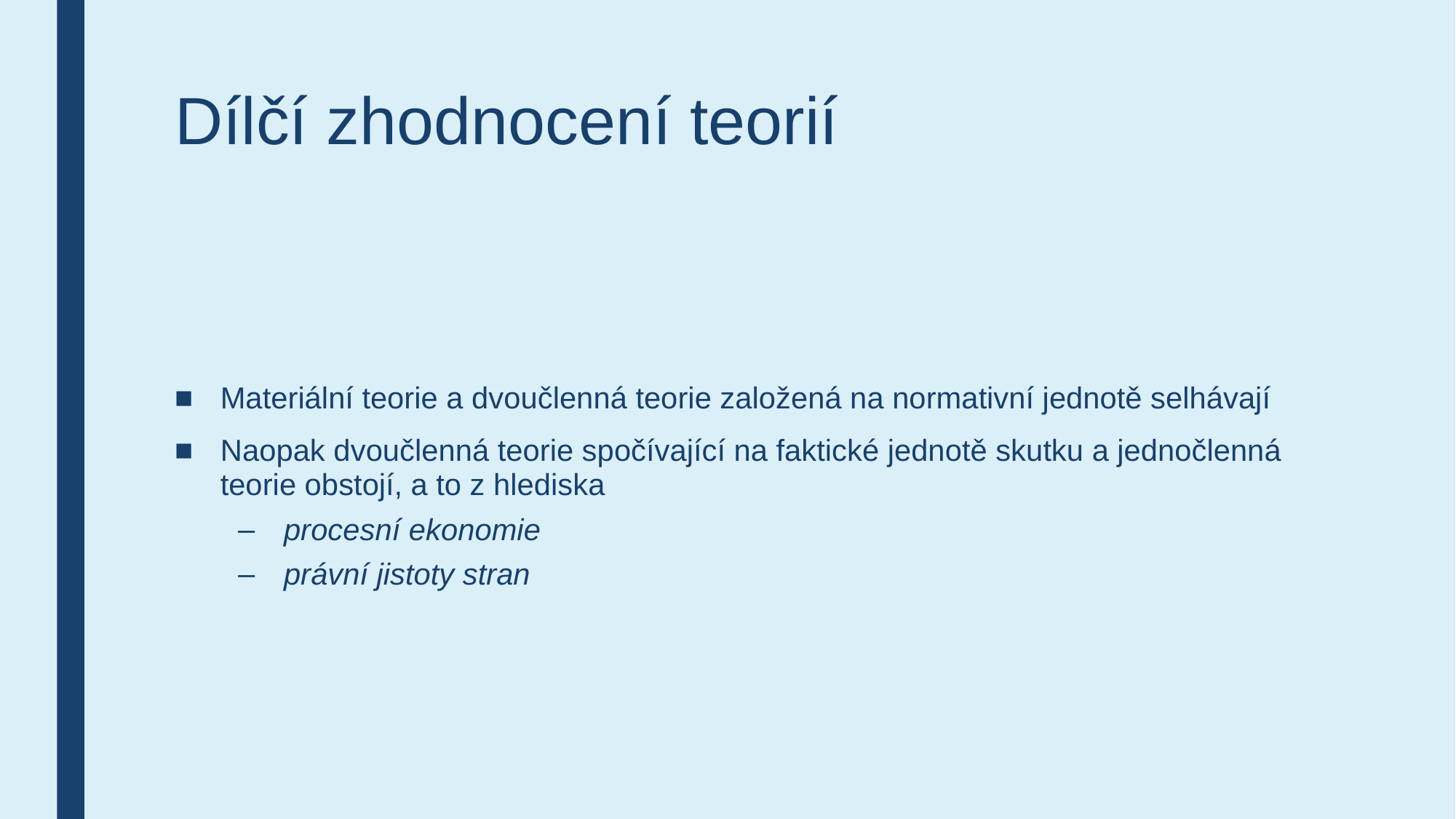

# Dílčí zhodnocení teorií
Materiální teorie a dvoučlenná teorie založená na normativní jednotě selhávají
Naopak dvoučlenná teorie spočívající na faktické jednotě skutku a jednočlenná teorie obstojí, a to z hlediska
procesní ekonomie
právní jistoty stran